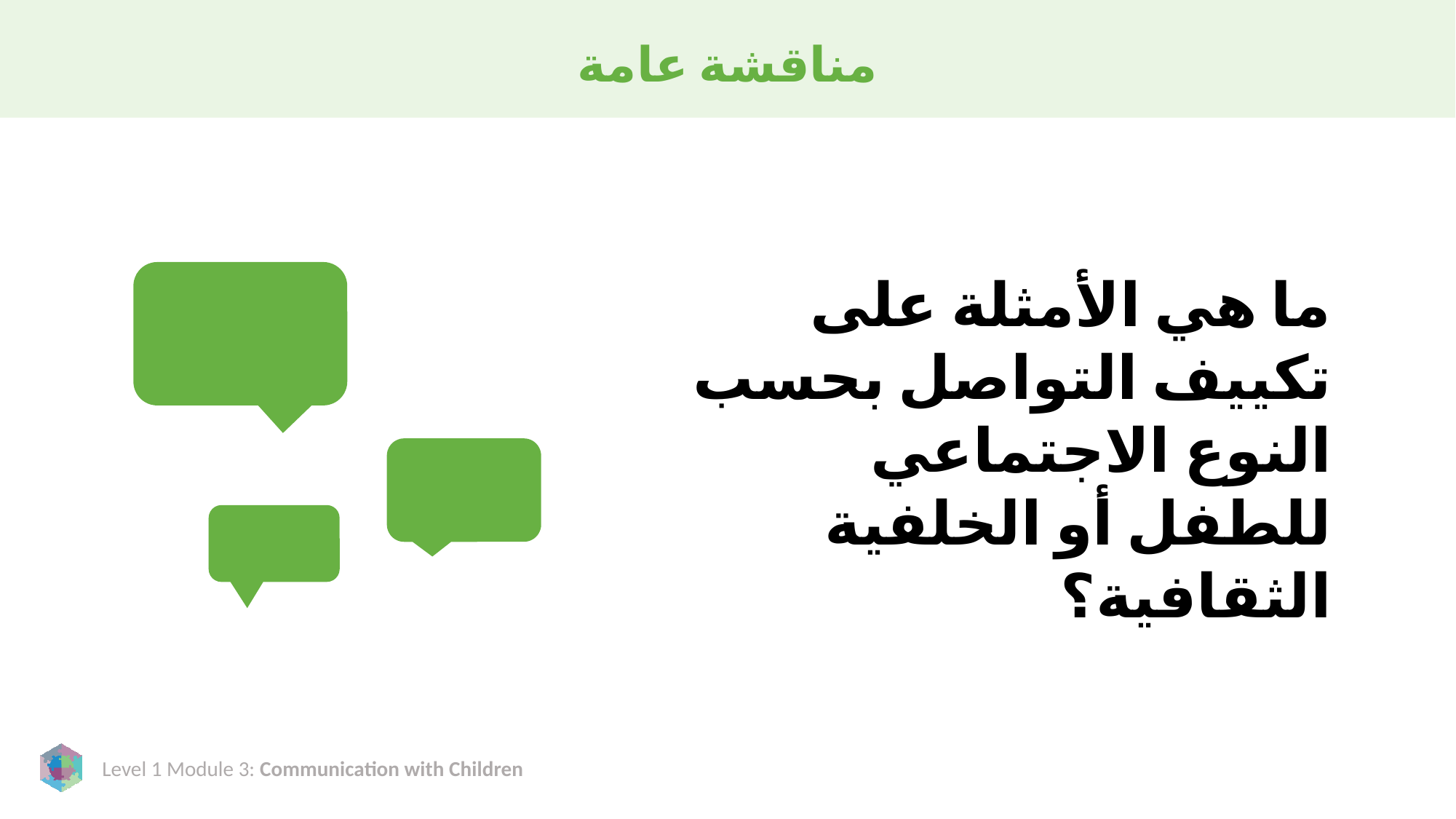

# مناقشة عامة
ما هي الأمثلة على تكييف التواصل بحسب النوع الاجتماعي للطفل أو الخلفية الثقافية؟